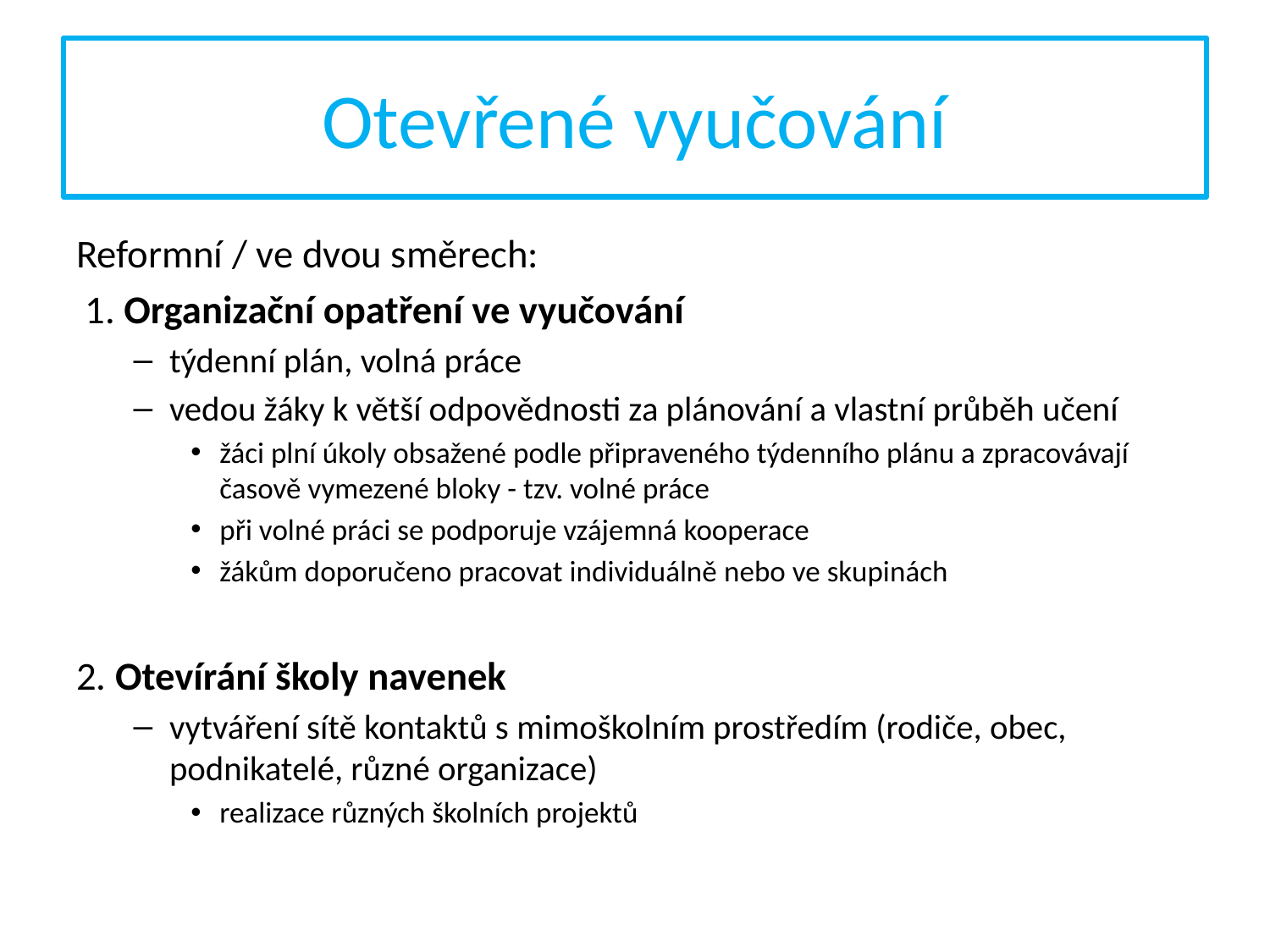

# Otevřené vyučování
Reformní / ve dvou směrech:
 1. Organizační opatření ve vyučování
týdenní plán, volná práce
vedou žáky k větší odpovědnosti za plánování a vlastní průběh učení
žáci plní úkoly obsažené podle připraveného týdenního plánu a zpracovávají časově vymezené bloky - tzv. volné práce
při volné práci se podporuje vzájemná kooperace
žákům doporučeno pracovat individuálně nebo ve skupinách

2. Otevírání školy navenek
vytváření sítě kontaktů s mimoškolním prostředím (rodiče, obec, podnikatelé, různé organizace)
realizace různých školních projektů